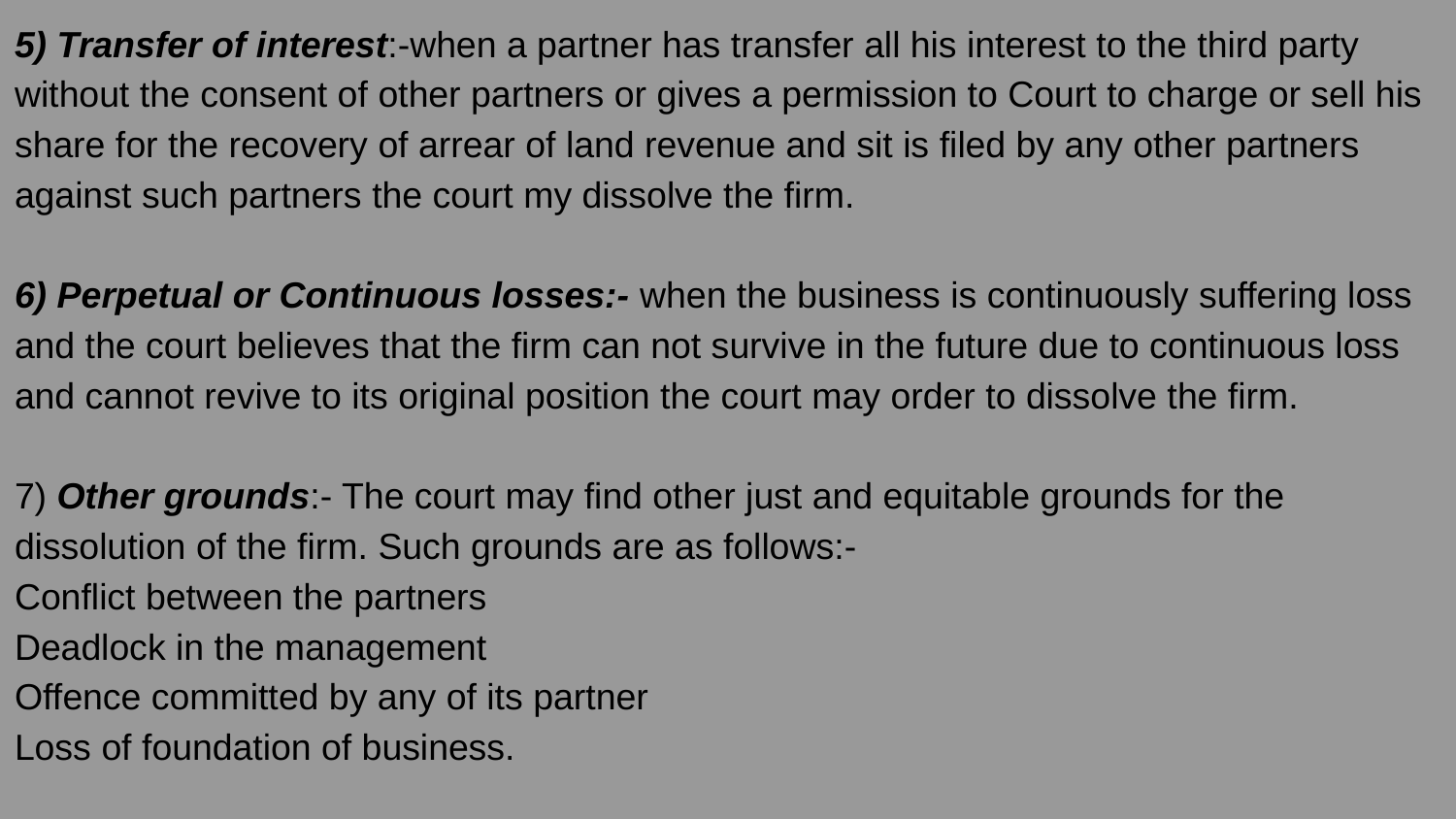

5) Transfer of interest:-when a partner has transfer all his interest to the third party without the consent of other partners or gives a permission to Court to charge or sell his share for the recovery of arrear of land revenue and sit is filed by any other partners against such partners the court my dissolve the firm.

6) Perpetual or Continuous losses:- when the business is continuously suffering loss and the court believes that the firm can not survive in the future due to continuous loss and cannot revive to its original position the court may order to dissolve the firm.

7) Other grounds:- The court may find other just and equitable grounds for the dissolution of the firm. Such grounds are as follows:-
Conflict between the partners
Deadlock in the management
Offence committed by any of its partner
Loss of foundation of business.